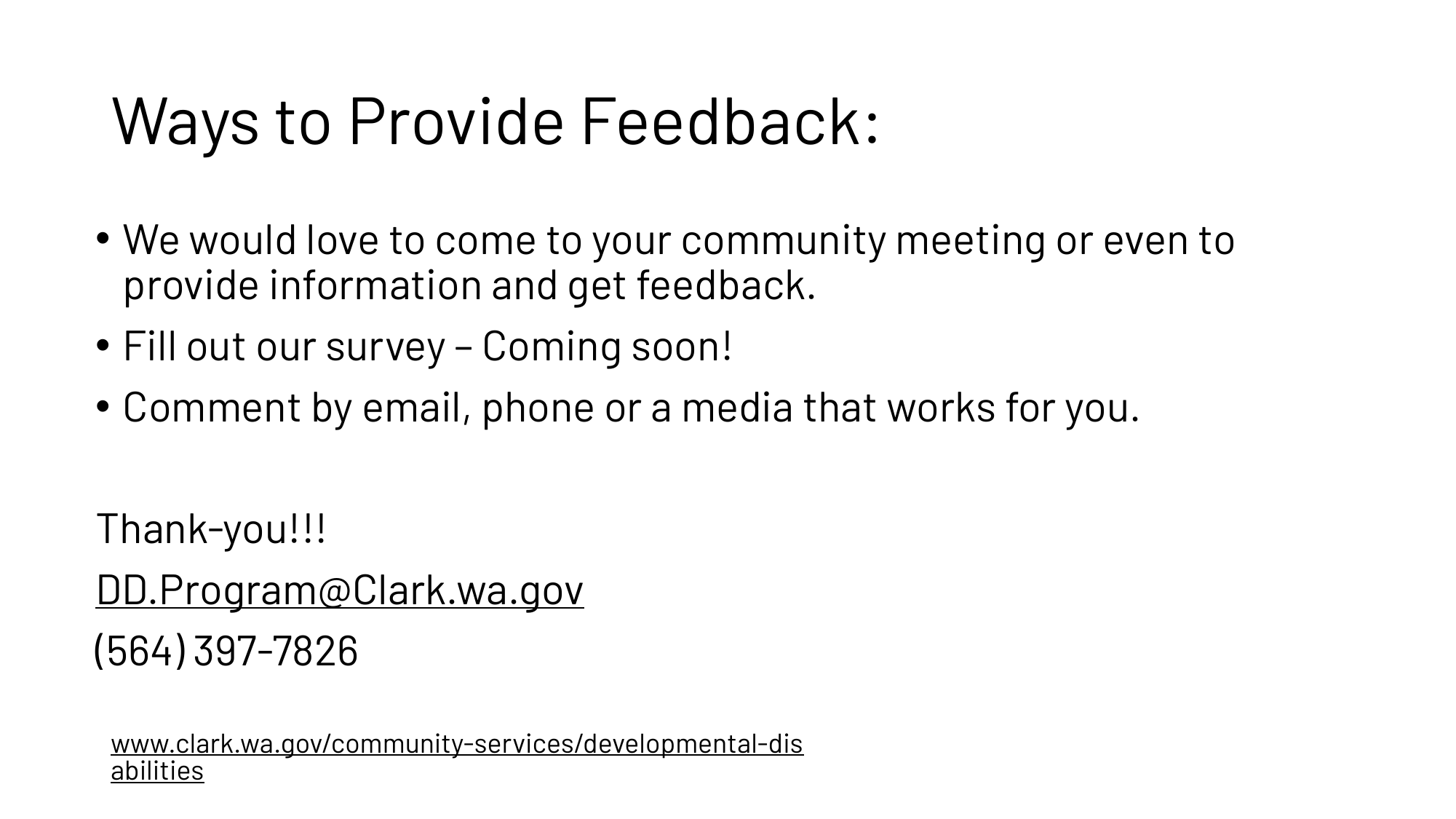

# Ways to Provide Feedback:
We would love to come to your community meeting or even to provide information and get feedback.
Fill out our survey – Coming soon!
Comment by email, phone or a media that works for you.

Thank-you!!!
DD.Program@Clark.wa.gov
(564) 397-7826

www.clark.wa.gov/community-services/developmental-disabilities